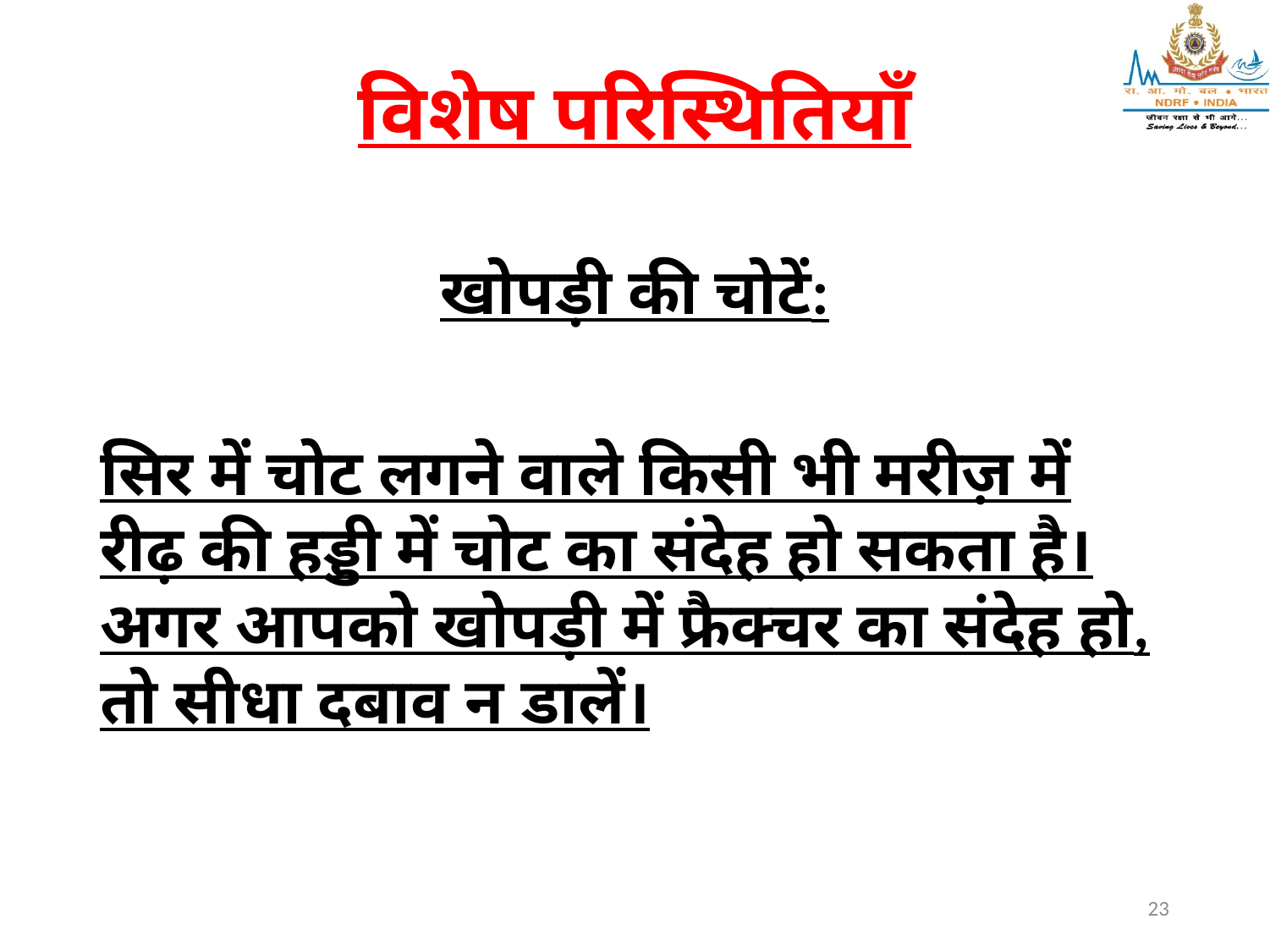

# विशेष परिस्थितियाँ
खोपड़ी की चोटें:

सिर में चोट लगने वाले किसी भी मरीज़ में रीढ़ की हड्डी में चोट का संदेह हो सकता है। अगर आपको खोपड़ी में फ्रैक्चर का संदेह हो, तो सीधा दबाव न डालें।

23